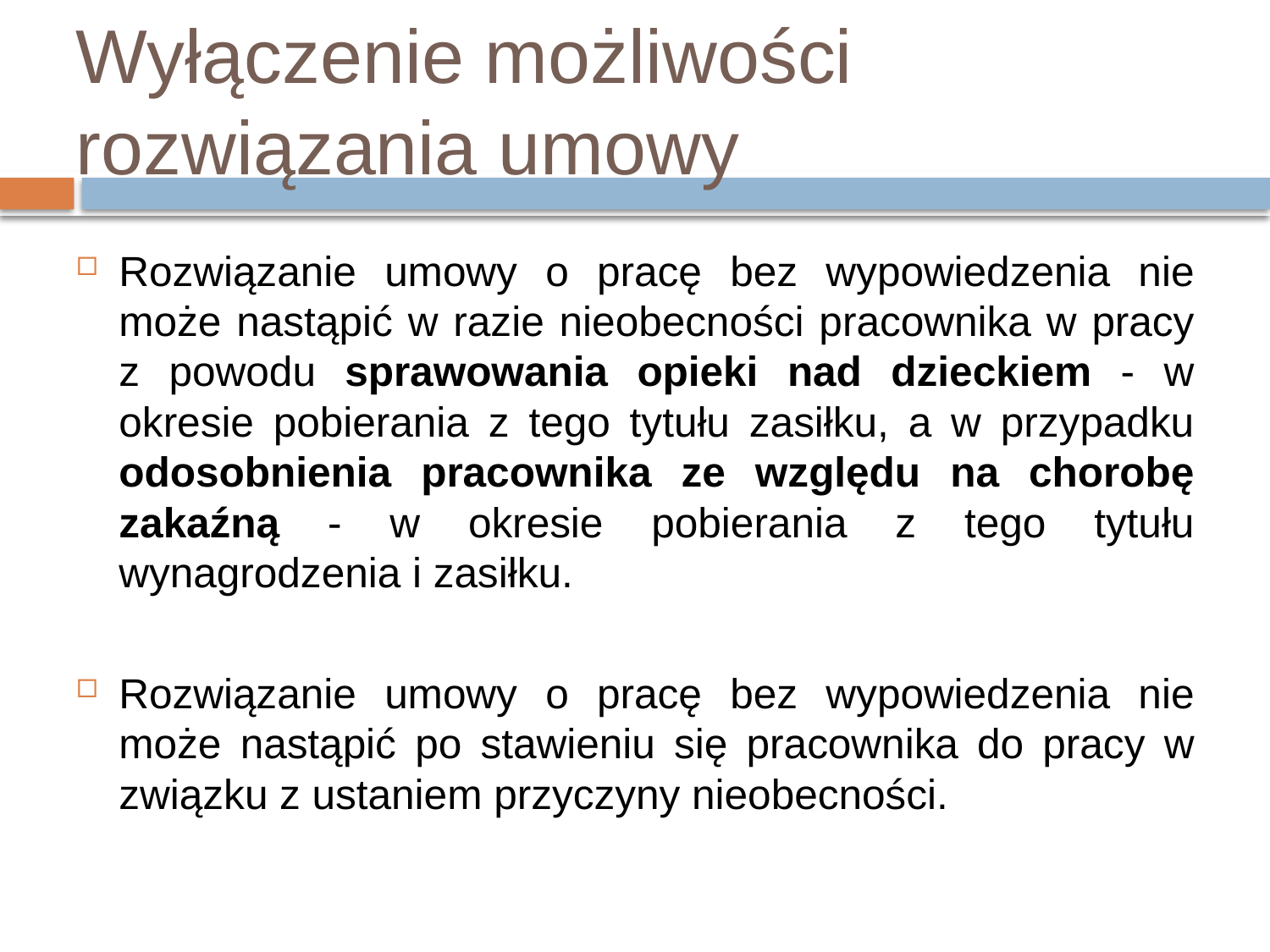

# Wyłączenie możliwości rozwiązania umowy
Rozwiązanie umowy o pracę bez wypowiedzenia nie może nastąpić w razie nieobecności pracownika w pracy z powodu sprawowania opieki nad dzieckiem - w okresie pobierania z tego tytułu zasiłku, a w przypadku odosobnienia pracownika ze względu na chorobę zakaźną - w okresie pobierania z tego tytułu wynagrodzenia i zasiłku.

Rozwiązanie umowy o pracę bez wypowiedzenia nie może nastąpić po stawieniu się pracownika do pracy w związku z ustaniem przyczyny nieobecności.